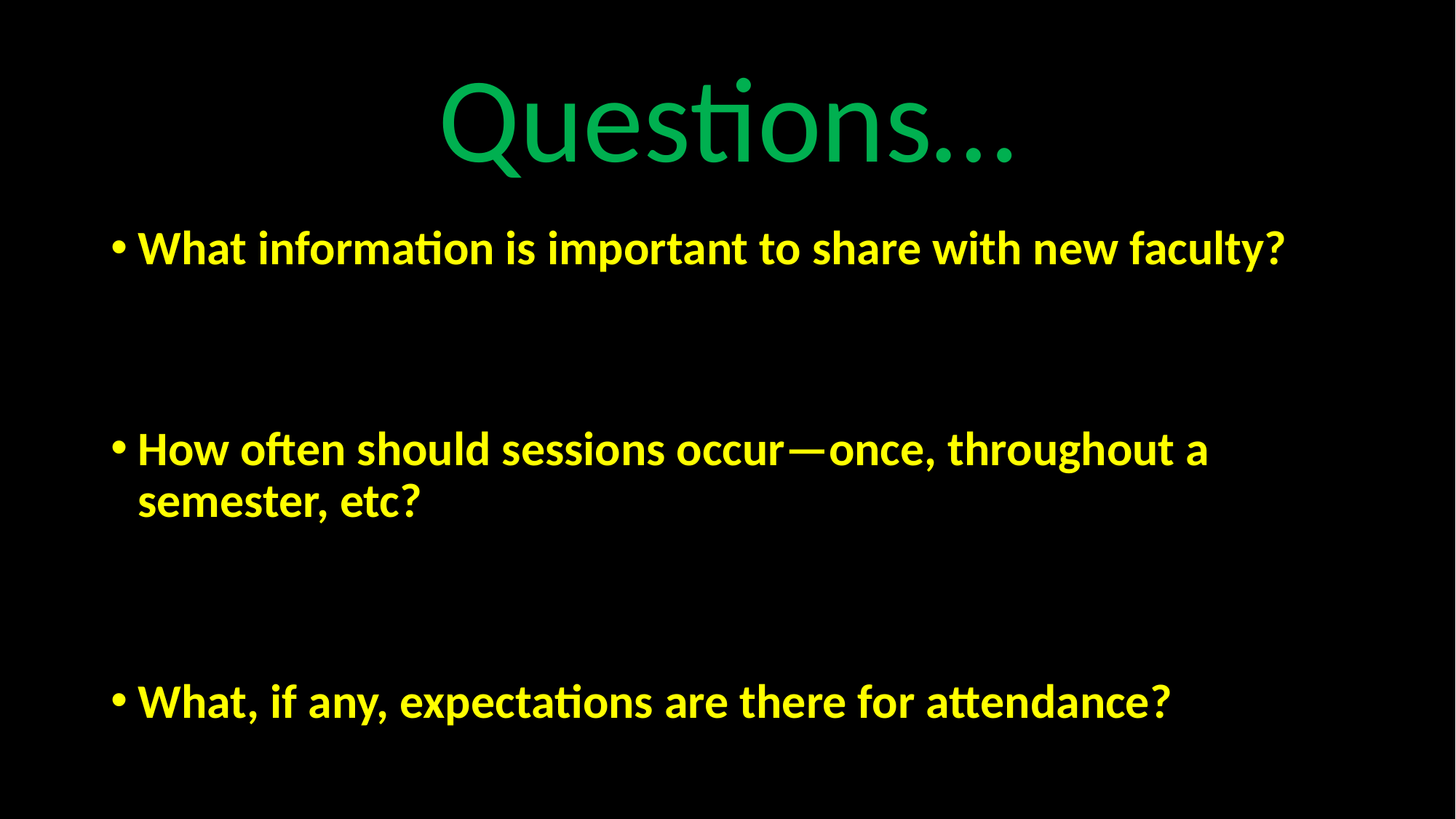

# Questions…
What information is important to share with new faculty?

How often should sessions occur—once, throughout a semester, etc?

What, if any, expectations are there for attendance?